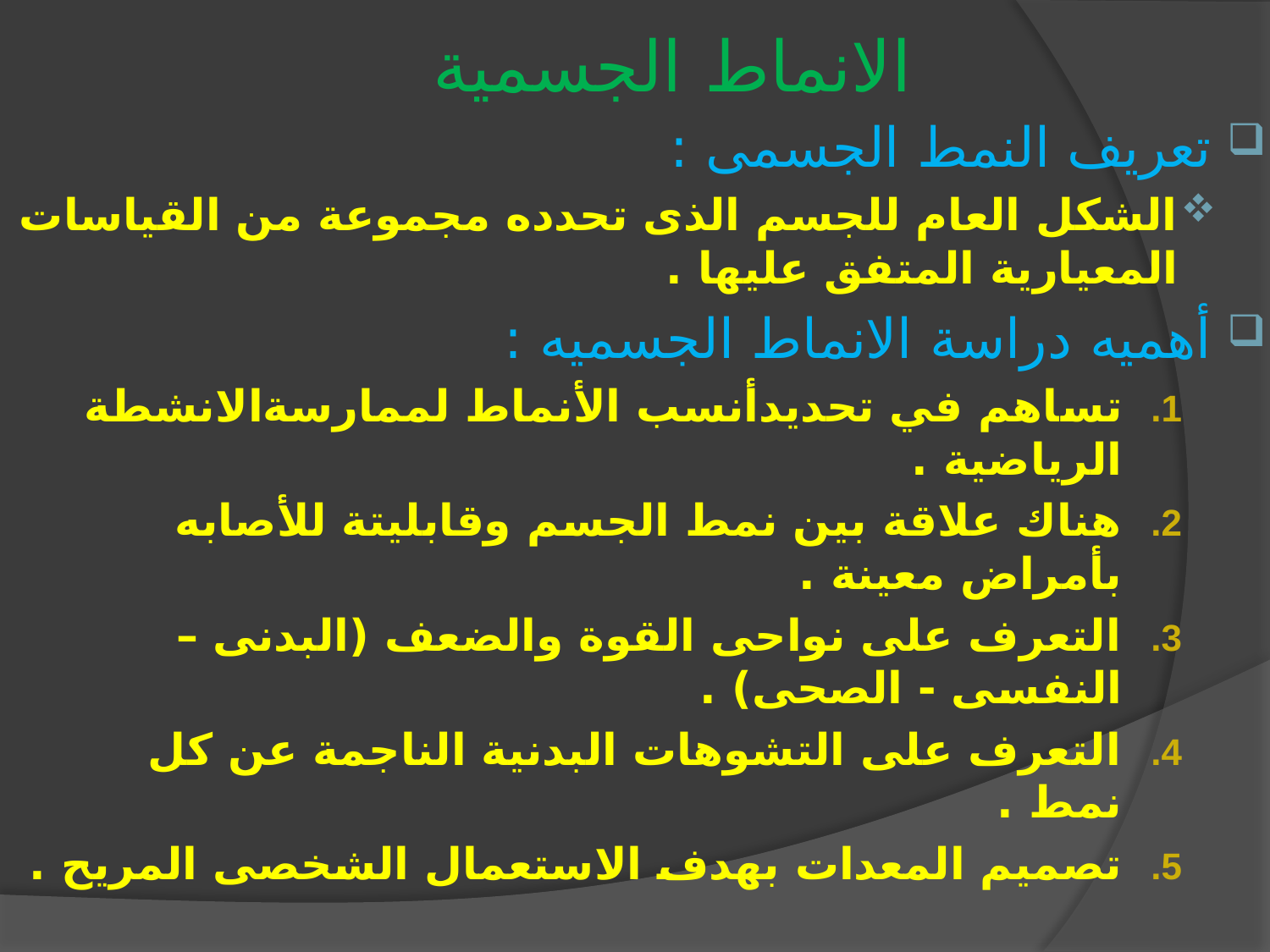

# الانماط الجسمية
تعريف النمط الجسمى :
الشكل العام للجسم الذى تحدده مجموعة من القياسات المعيارية المتفق عليها .
أهميه دراسة الانماط الجسميه :
تساهم في تحديدأنسب الأنماط لممارسةالانشطة الرياضية .
هناك علاقة بين نمط الجسم وقابليتة للأصابه بأمراض معينة .
التعرف على نواحى القوة والضعف (البدنى – النفسى - الصحى) .
التعرف على التشوهات البدنية الناجمة عن كل نمط .
تصميم المعدات بهدف الاستعمال الشخصى المريح .